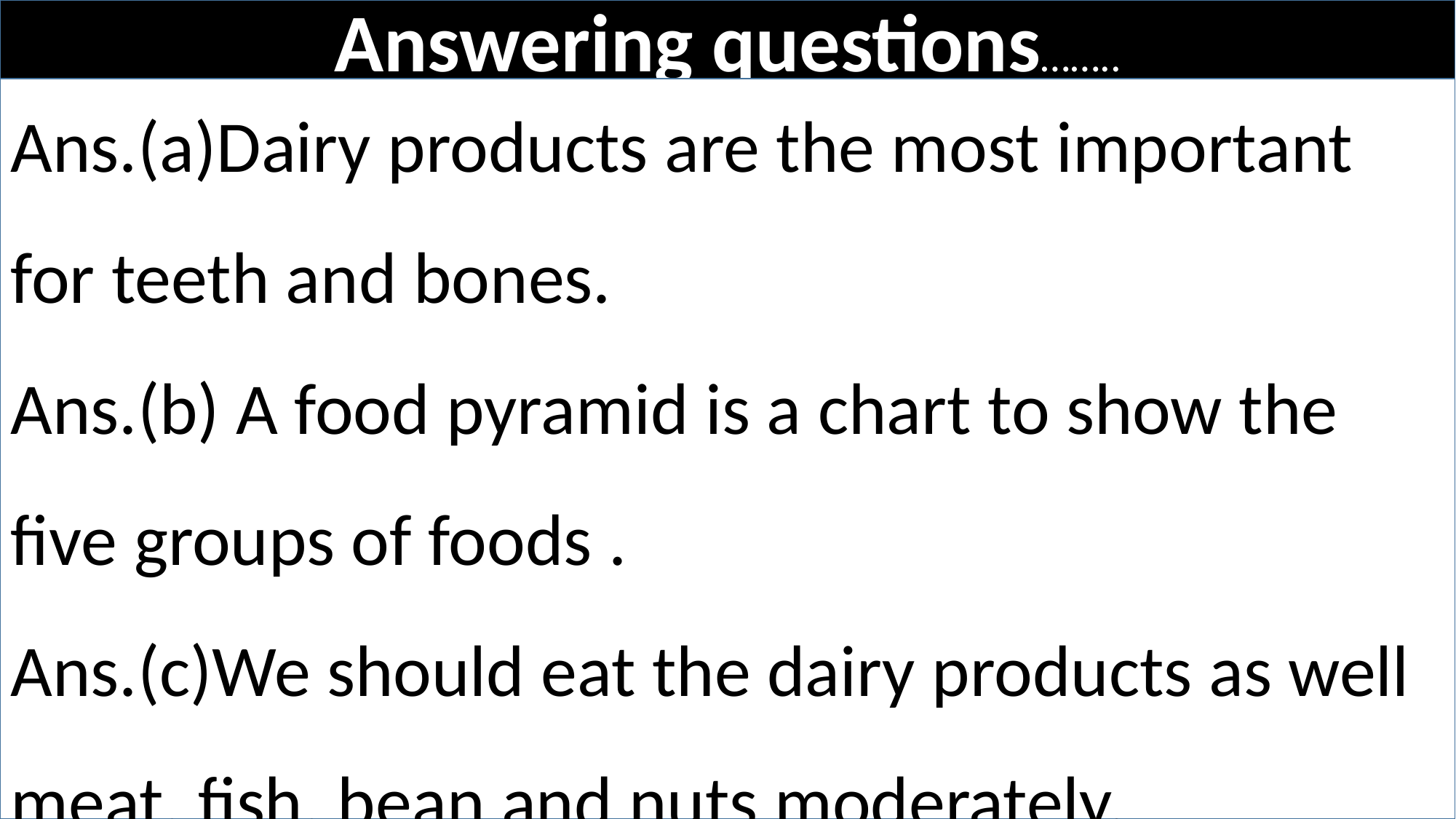

Answering questions……..
Ans.(a)Dairy products are the most important for teeth and bones.
Ans.(b) A food pyramid is a chart to show the five groups of foods .
Ans.(c)We should eat the dairy products as well meat, fish, bean and nuts moderately.